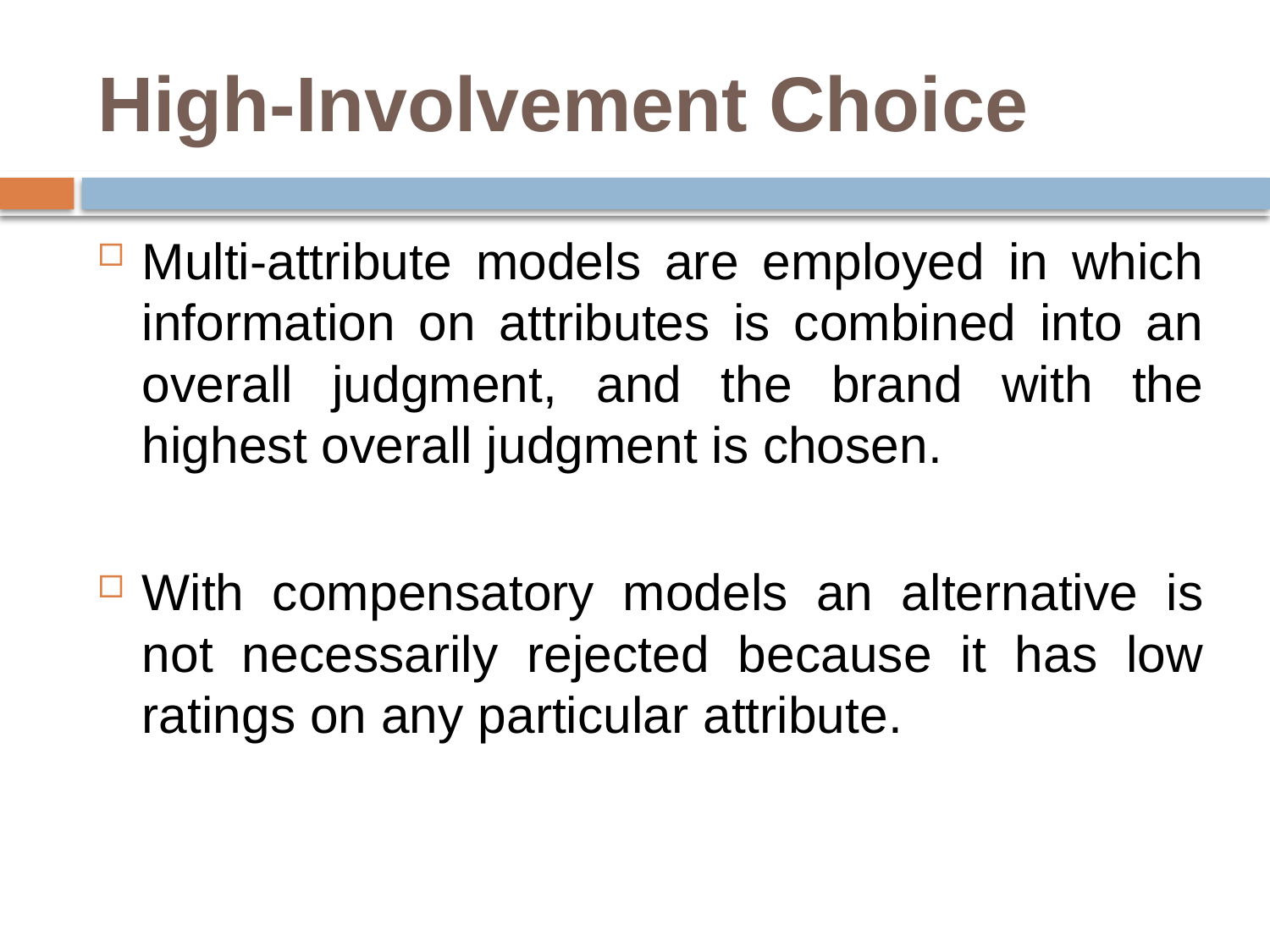

# High-Involvement Choice

Multi-attribute models are employed in which information on attributes is combined into an overall judgment, and the brand with the highest overall judgment is chosen.

With compensatory models an alternative is not necessarily rejected because it has low ratings on any particular attribute.